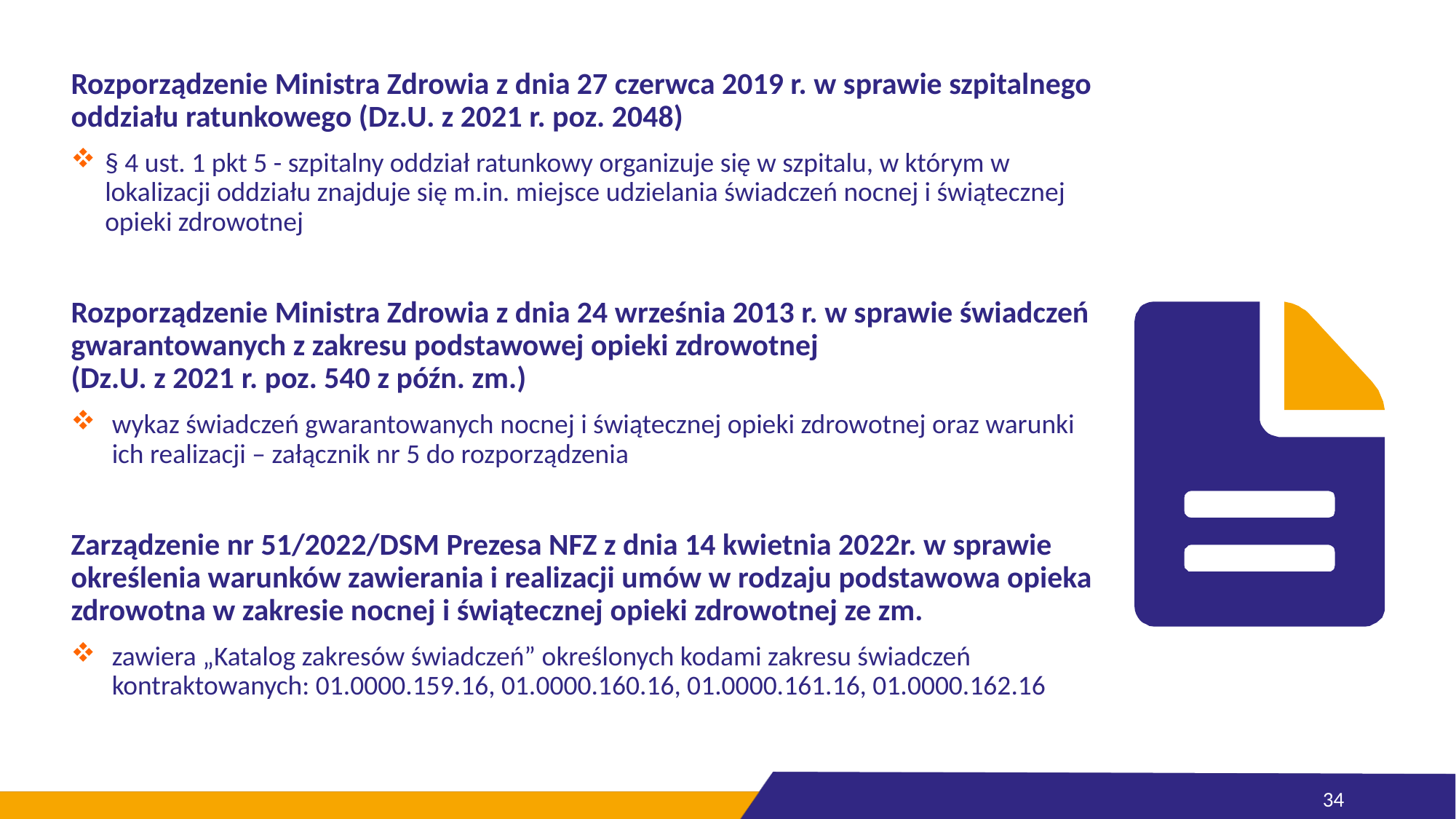

Rozporządzenie Ministra Zdrowia z dnia 27 czerwca 2019 r. w sprawie szpitalnego oddziału ratunkowego (Dz.U. z 2021 r. poz. 2048)
§ 4 ust. 1 pkt 5 - szpitalny oddział ratunkowy organizuje się w szpitalu, w którym w lokalizacji oddziału znajduje się m.in. miejsce udzielania świadczeń nocnej i świątecznej opieki zdrowotnej

Rozporządzenie Ministra Zdrowia z dnia 24 września 2013 r. w sprawie świadczeń gwarantowanych z zakresu podstawowej opieki zdrowotnej
(Dz.U. z 2021 r. poz. 540 z późn. zm.)
wykaz świadczeń gwarantowanych nocnej i świątecznej opieki zdrowotnej oraz warunki ich realizacji – załącznik nr 5 do rozporządzenia

Zarządzenie nr 51/2022/DSM Prezesa NFZ z dnia 14 kwietnia 2022r. w sprawie określenia warunków zawierania i realizacji umów w rodzaju podstawowa opieka zdrowotna w zakresie nocnej i świątecznej opieki zdrowotnej ze zm.
zawiera „Katalog zakresów świadczeń” określonych kodami zakresu świadczeń kontraktowanych: 01.0000.159.16, 01.0000.160.16, 01.0000.161.16, 01.0000.162.16